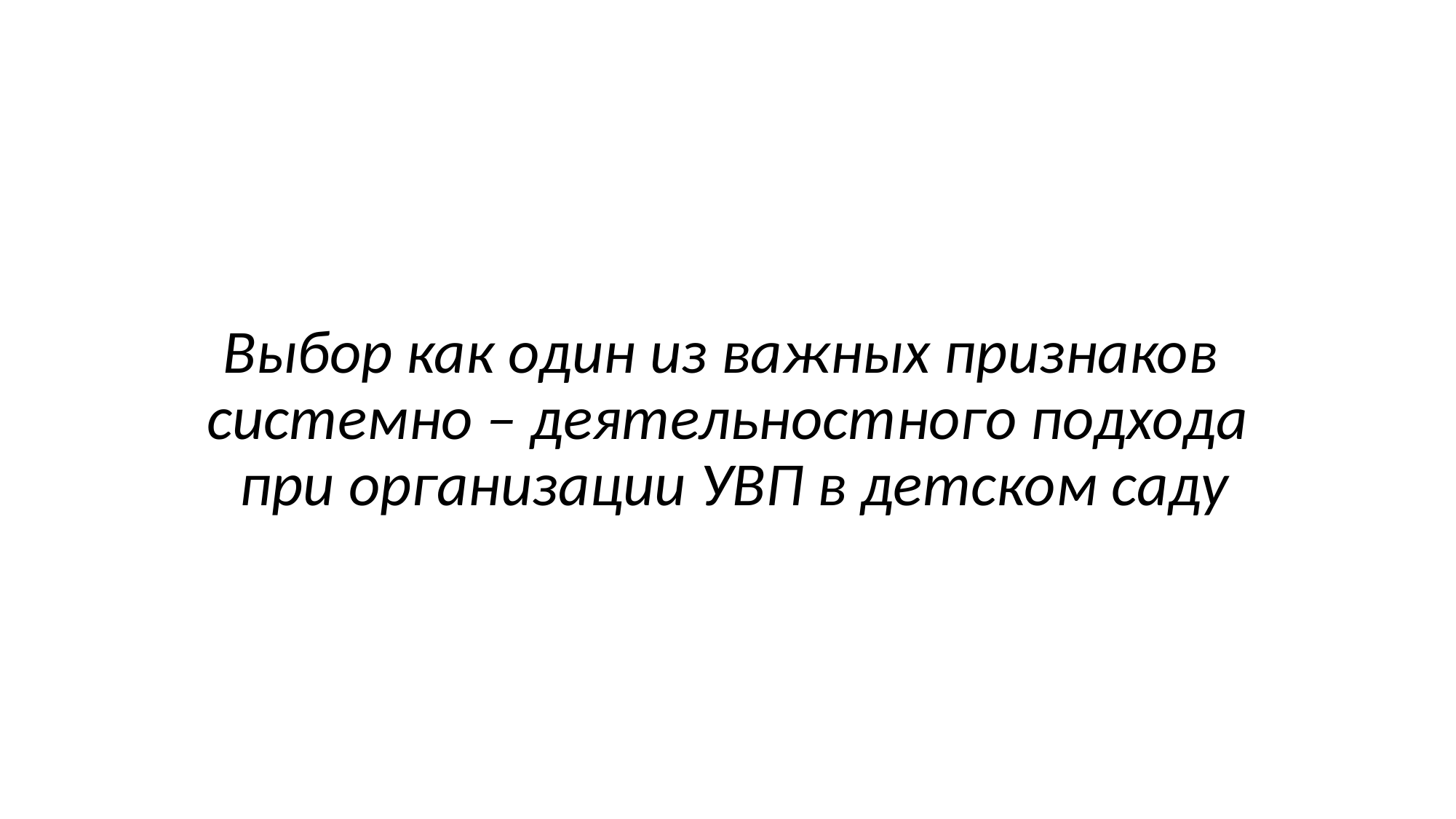

# Выбор как один из важных признаков системно – деятельностного подхода при организации УВП в детском саду